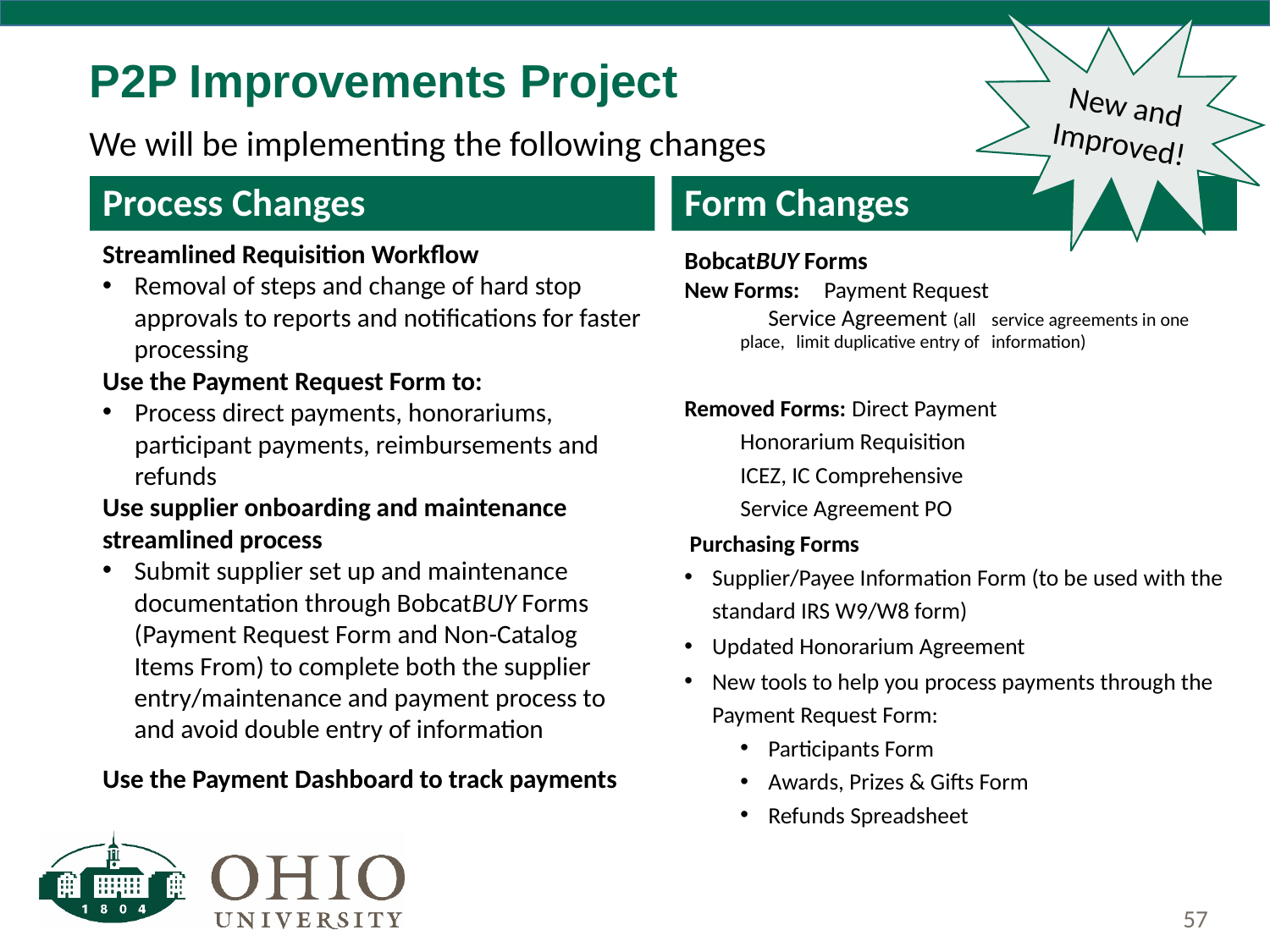

New and Improved!
# P2P Improvements Project
We will be implementing the following changes
Process Changes
Form Changes
Streamlined Requisition Workflow
Removal of steps and change of hard stop approvals to reports and notifications for faster processing
Use the Payment Request Form to:
Process direct payments, honorariums, participant payments, reimbursements and refunds
Use supplier onboarding and maintenance streamlined process
Submit supplier set up and maintenance documentation through BobcatBUY Forms (Payment Request Form and Non-Catalog Items From) to complete both the supplier entry/maintenance and payment process to and avoid double entry of information
Use the Payment Dashboard to track payments

BobcatBUY Forms
New Forms: 	Payment Request
	   	Service Agreement (all 			service agreements in one place, 		limit duplicative entry of 			information)

Removed Forms: 	Direct Payment
	 	Honorarium Requisition
	  	ICEZ, IC Comprehensive
	  	Service Agreement PO
 Purchasing Forms
Supplier/Payee Information Form (to be used with the standard IRS W9/W8 form)
Updated Honorarium Agreement
New tools to help you process payments through the Payment Request Form:
Participants Form
Awards, Prizes & Gifts Form
Refunds Spreadsheet